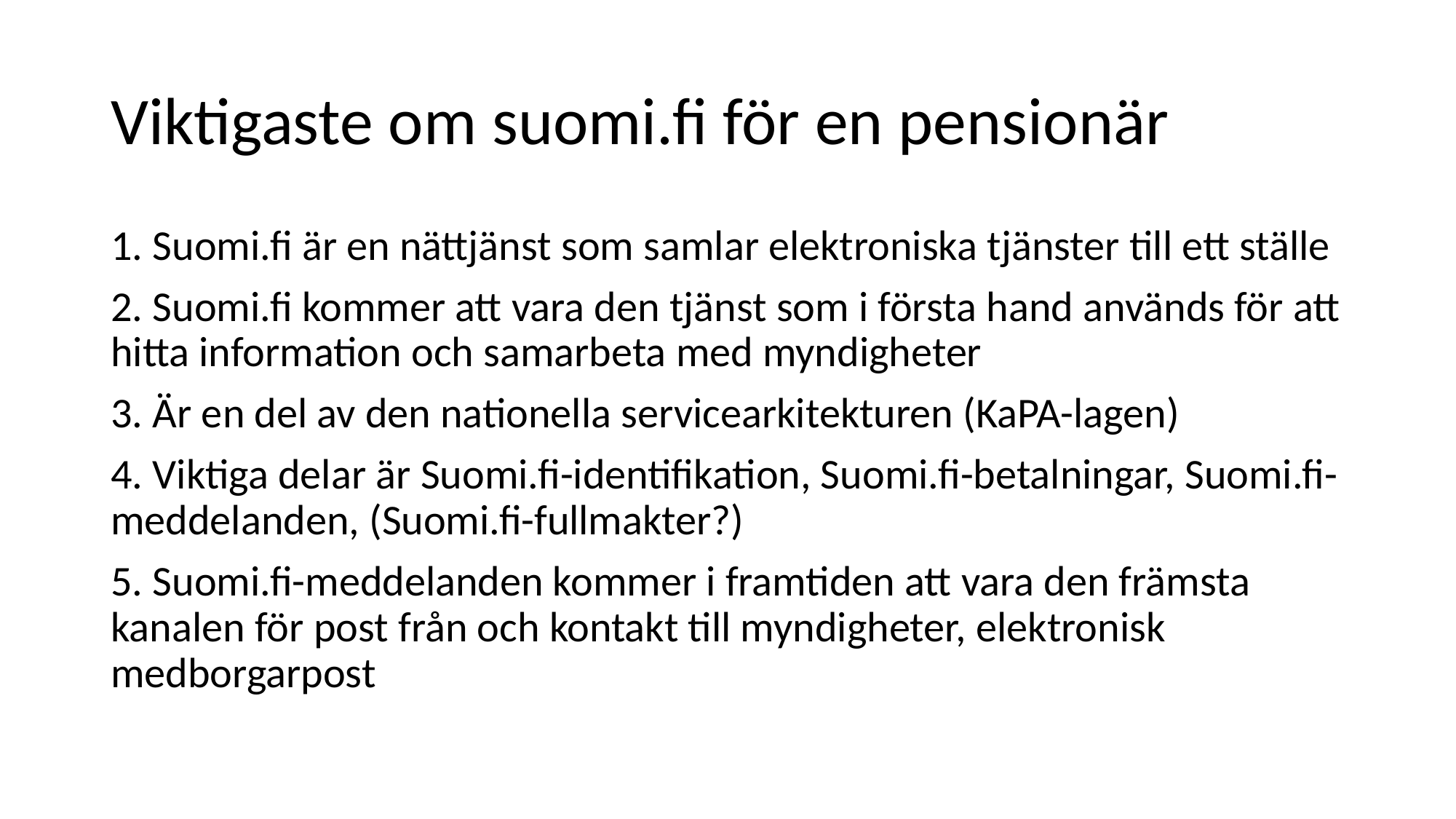

# Viktigaste om suomi.fi för en pensionär
1. Suomi.fi är en nättjänst som samlar elektroniska tjänster till ett ställe
2. Suomi.fi kommer att vara den tjänst som i första hand används för att hitta information och samarbeta med myndigheter
3. Är en del av den nationella servicearkitekturen (KaPA-lagen)
4. Viktiga delar är Suomi.fi-identifikation, Suomi.fi-betalningar, Suomi.fi-meddelanden, (Suomi.fi-fullmakter?)
5. Suomi.fi-meddelanden kommer i framtiden att vara den främsta kanalen för post från och kontakt till myndigheter, elektronisk medborgarpost